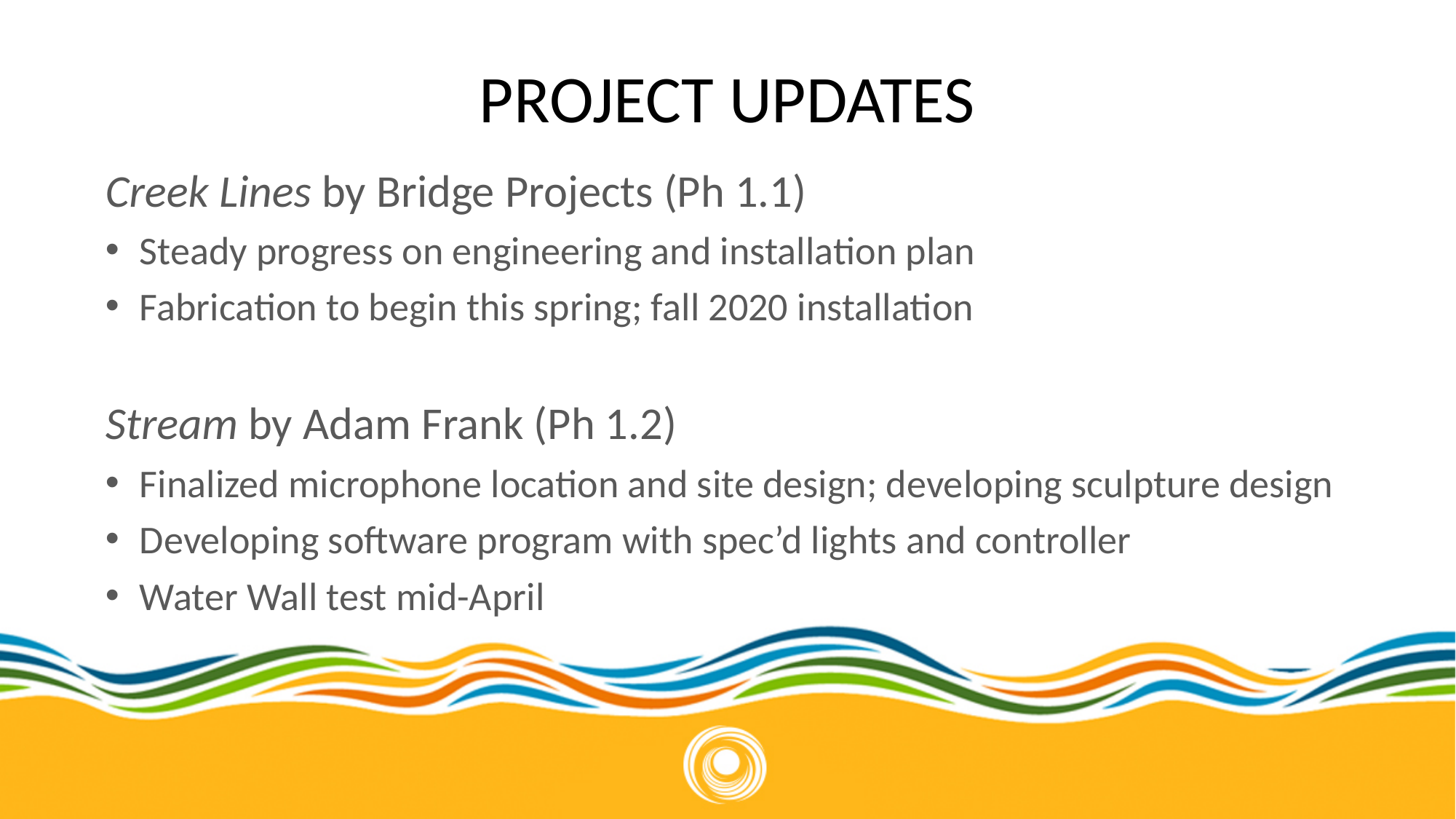

# PROJECT UPDATES
Creek Lines by Bridge Projects (Ph 1.1)
Steady progress on engineering and installation plan
Fabrication to begin this spring; fall 2020 installation

Stream by Adam Frank (Ph 1.2)
Finalized microphone location and site design; developing sculpture design
Developing software program with spec’d lights and controller
Water Wall test mid-April